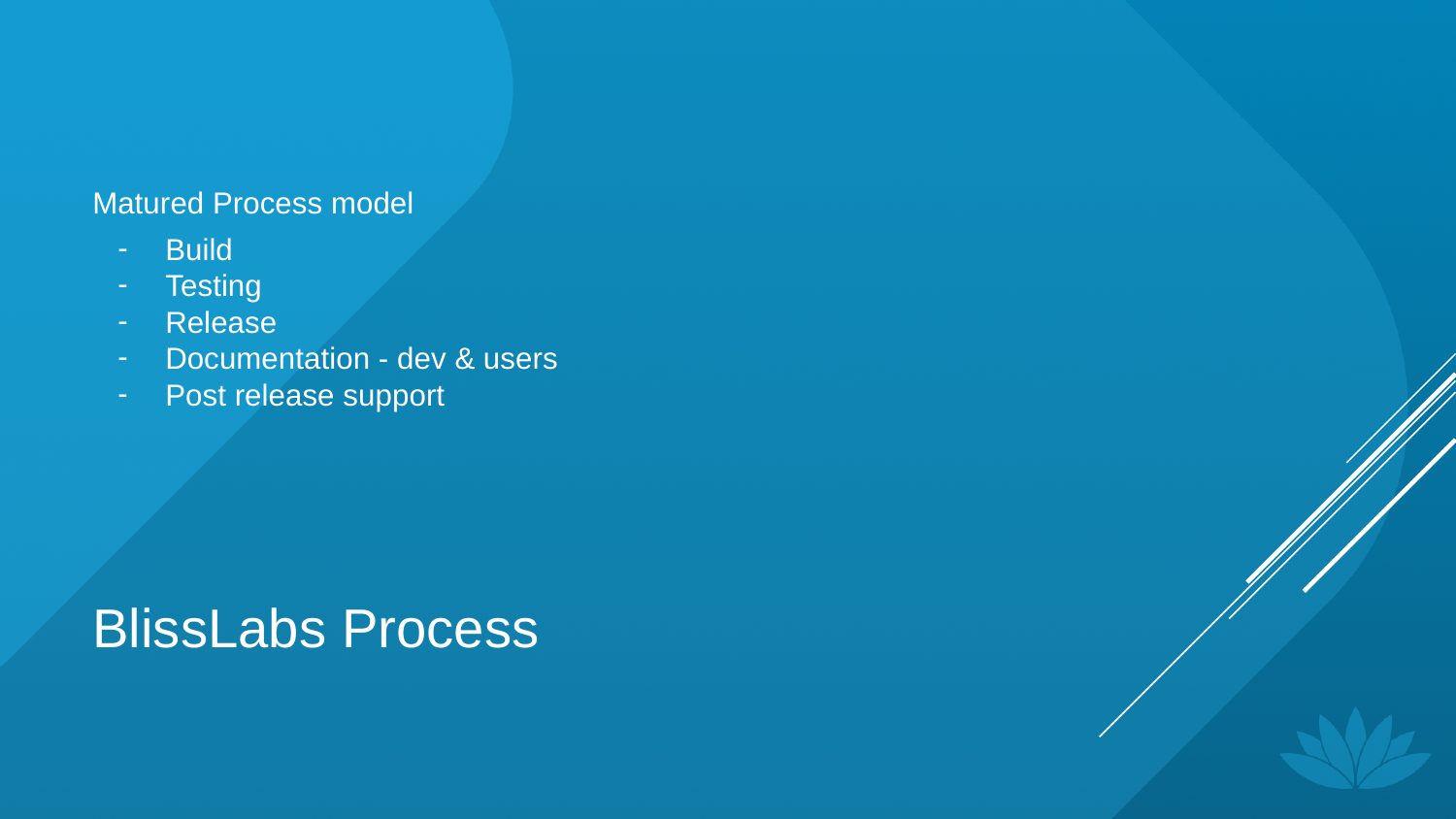

Matured Process model
Build
Testing
Release
Documentation - dev & users
Post release support
# BlissLabs Process